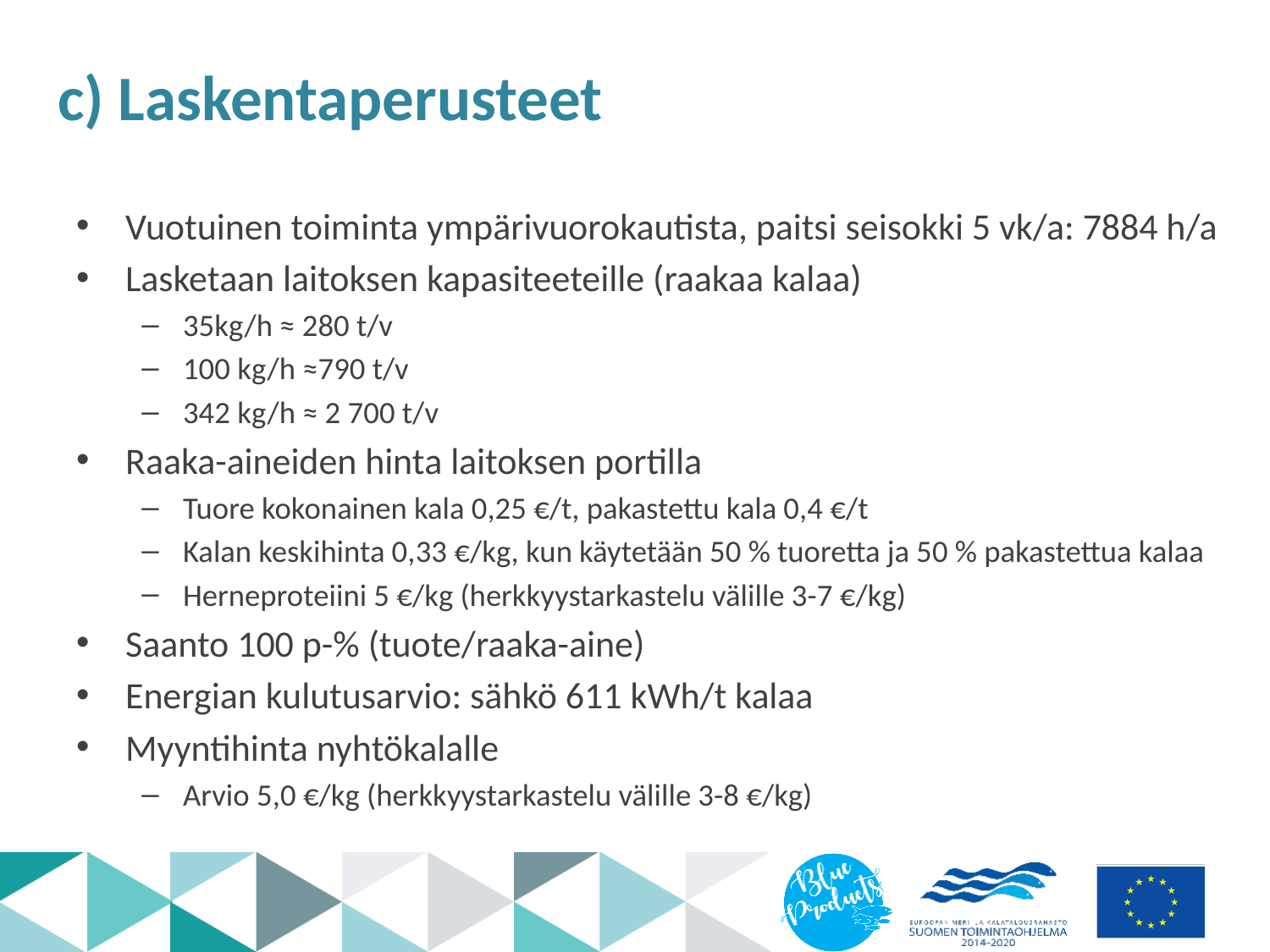

# c) Laskentaperusteet
Vuotuinen toiminta ympärivuorokautista, paitsi seisokki 5 vk/a: 7884 h/a
Lasketaan laitoksen kapasiteeteille (raakaa kalaa)
35kg/h ≈ 280 t/v
100 kg/h ≈790 t/v
342 kg/h ≈ 2 700 t/v
Raaka-aineiden hinta laitoksen portilla
Tuore kokonainen kala 0,25 €/t, pakastettu kala 0,4 €/t
Kalan keskihinta 0,33 €/kg, kun käytetään 50 % tuoretta ja 50 % pakastettua kalaa
Herneproteiini 5 €/kg (herkkyystarkastelu välille 3-7 €/kg)
Saanto 100 p-% (tuote/raaka-aine)
Energian kulutusarvio: sähkö 611 kWh/t kalaa
Myyntihinta nyhtökalalle
Arvio 5,0 €/kg (herkkyystarkastelu välille 3-8 €/kg)